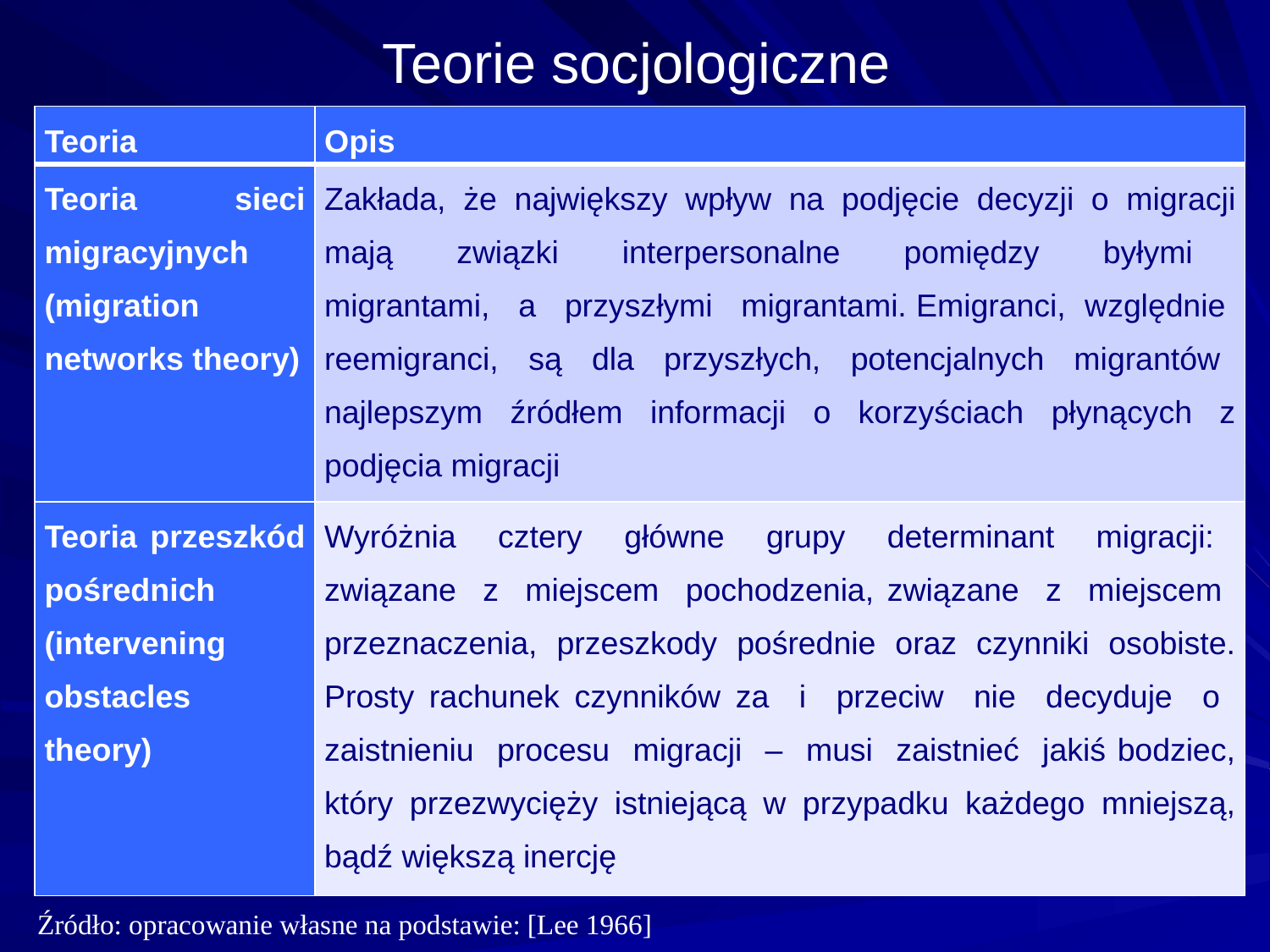

# Teorie socjologiczne
| Teoria | Opis |
| --- | --- |
| Teoria sieci migracyjnych (migration networks theory) | Zakłada, że największy wpływ na podjęcie decyzji o migracji mają związki interpersonalne pomiędzy byłymi migrantami, a przyszłymi migrantami. Emigranci, względnie reemigranci, są dla przyszłych, potencjalnych migrantów najlepszym źródłem informacji o korzyściach płynących z podjęcia migracji |
| Teoria przeszkód pośrednich (intervening obstacles theory) | Wyróżnia cztery główne grupy determinant migracji: związane z miejscem pochodzenia, związane z miejscem przeznaczenia, przeszkody pośrednie oraz czynniki osobiste. Prosty rachunek czynników za i przeciw nie decyduje o zaistnieniu procesu migracji – musi zaistnieć jakiś bodziec, który przezwycięży istniejącą w przypadku każdego mniejszą, bądź większą inercję |
Źródło: opracowanie własne na podstawie: [Lee 1966]